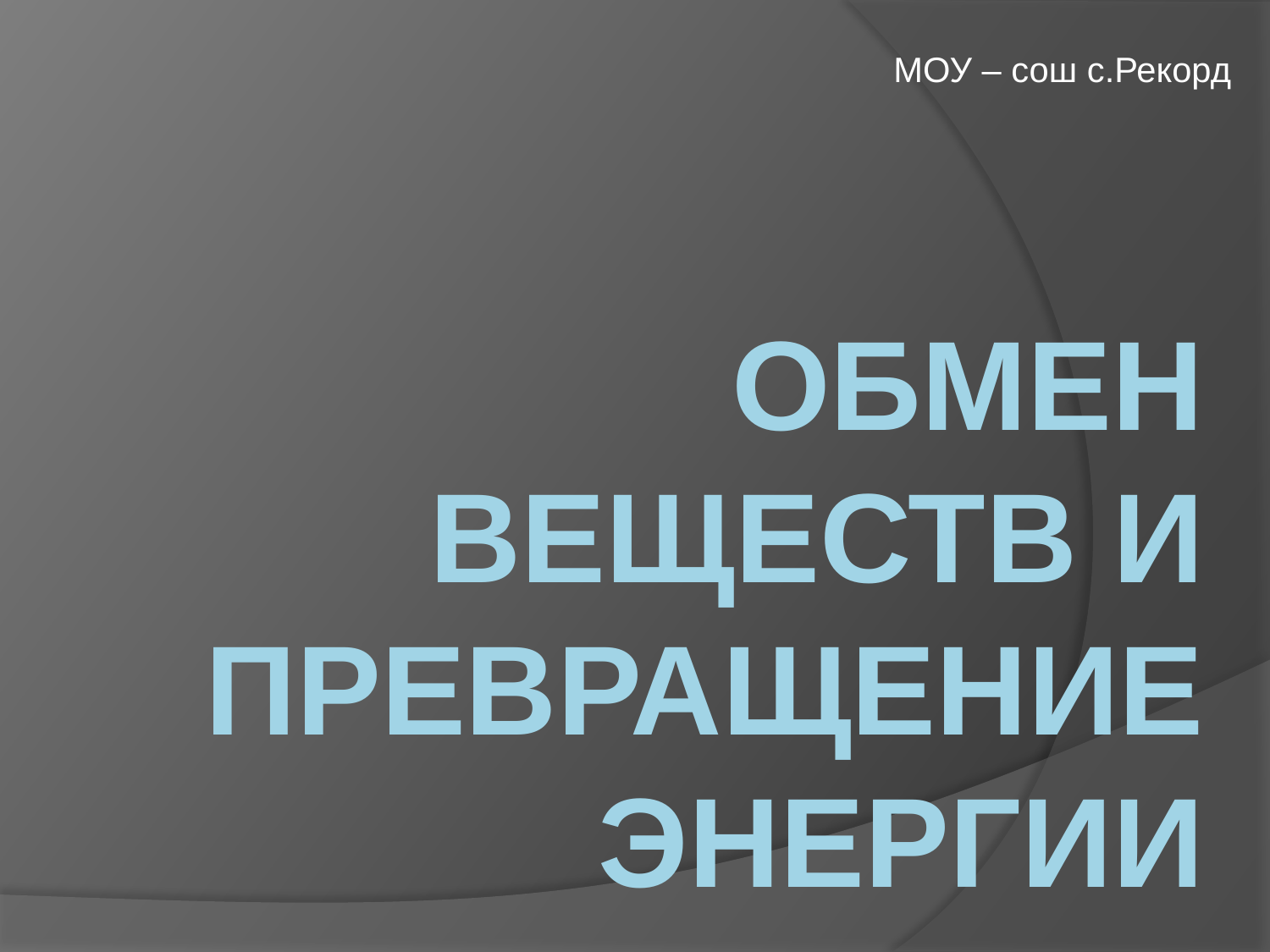

МОУ – сош с.Рекорд
# Обмен веществ и превращение энергии